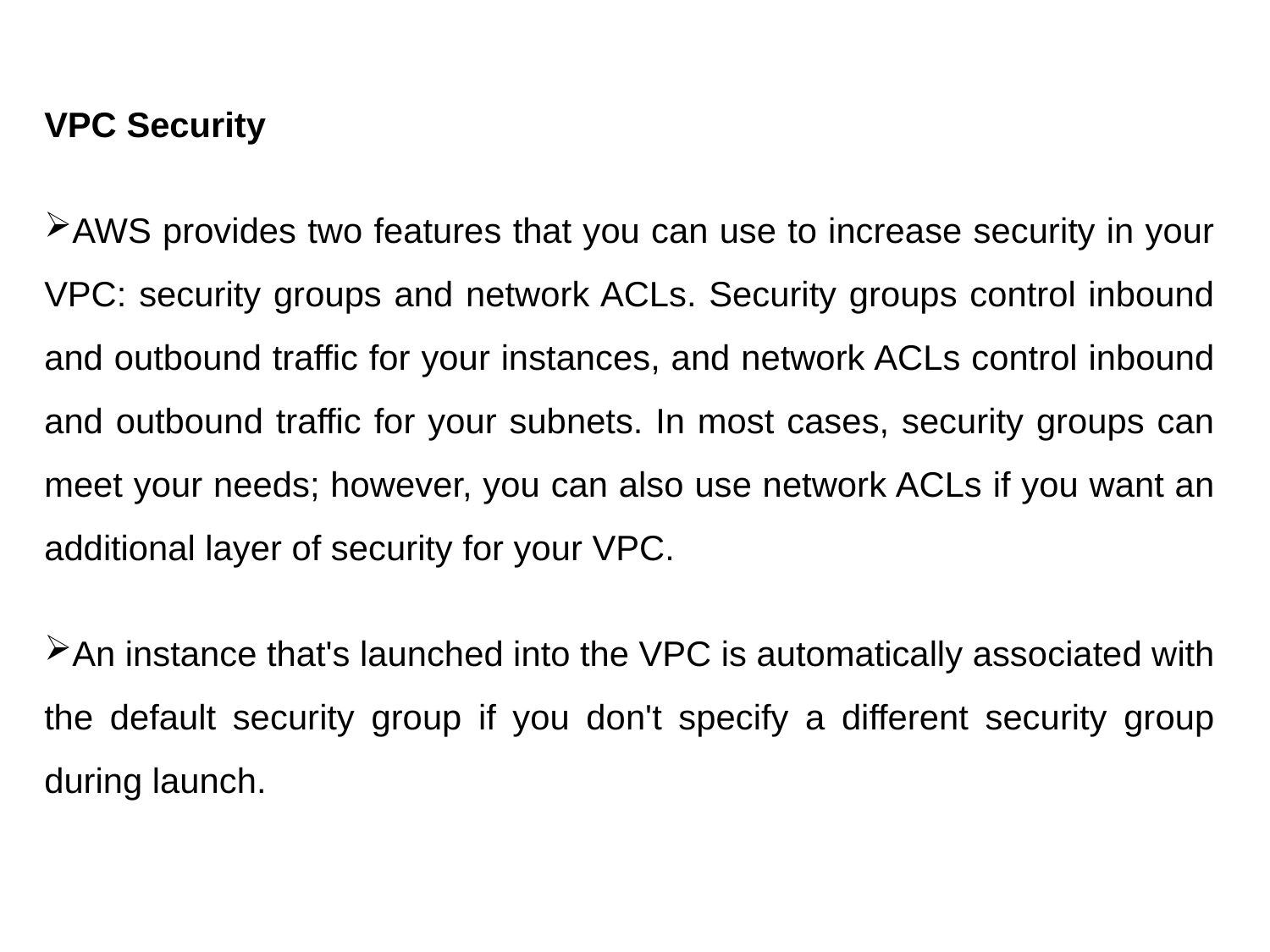

VPC Security

AWS provides two features that you can use to increase security in your VPC: security groups and network ACLs. Security groups control inbound and outbound traffic for your instances, and network ACLs control inbound and outbound traffic for your subnets. In most cases, security groups can meet your needs; however, you can also use network ACLs if you want an additional layer of security for your VPC.

An instance that's launched into the VPC is automatically associated with the default security group if you don't specify a different security group during launch.